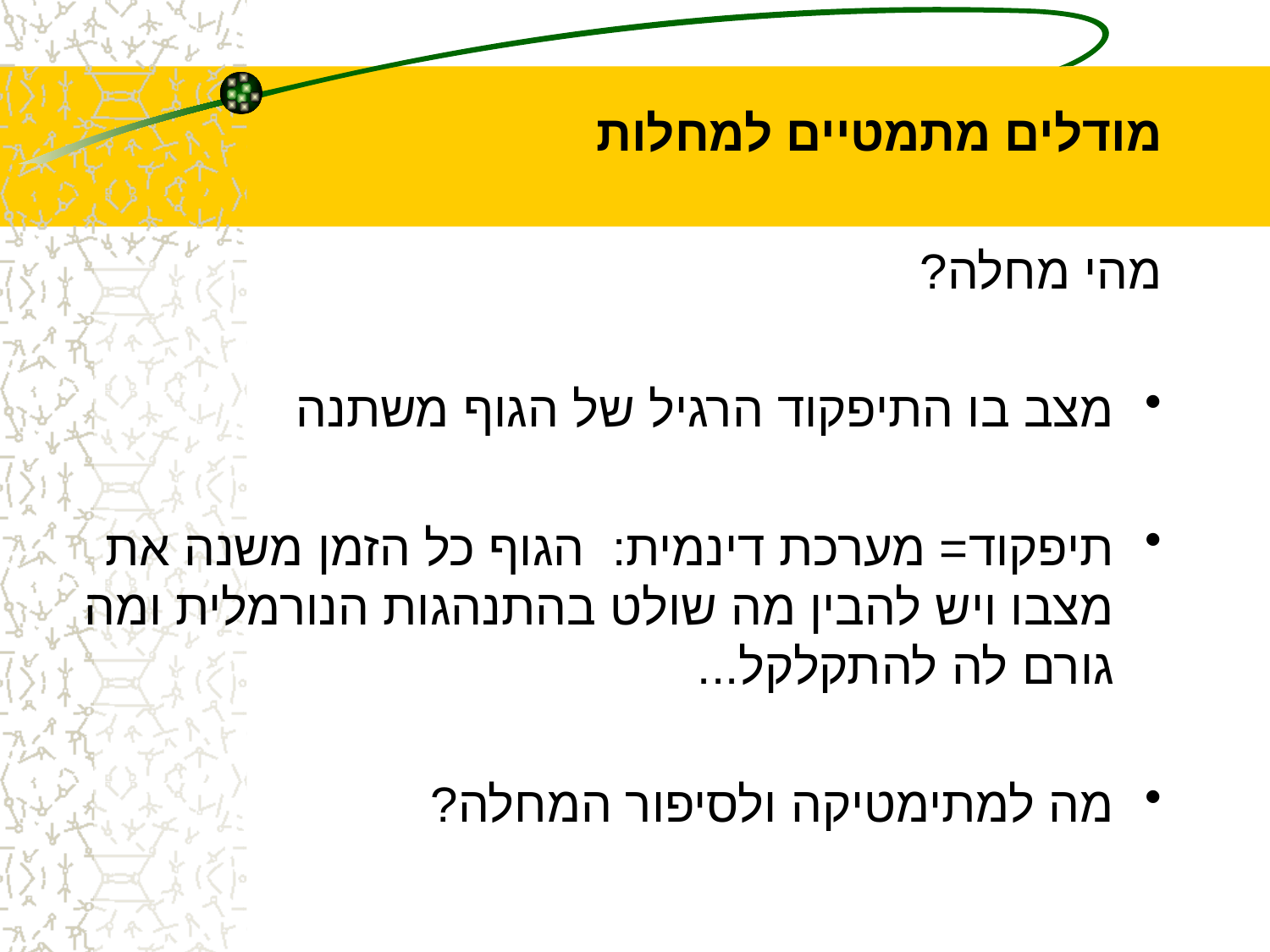

מודלים מתמטיים למחלות

מהי מחלה?

מצב בו התיפקוד הרגיל של הגוף משתנה

תיפקוד= מערכת דינמית:  הגוף כל הזמן משנה את מצבו ויש להבין מה שולט בהתנהגות הנורמלית ומה גורם לה להתקלקל...

מה למתימטיקה ולסיפור המחלה?